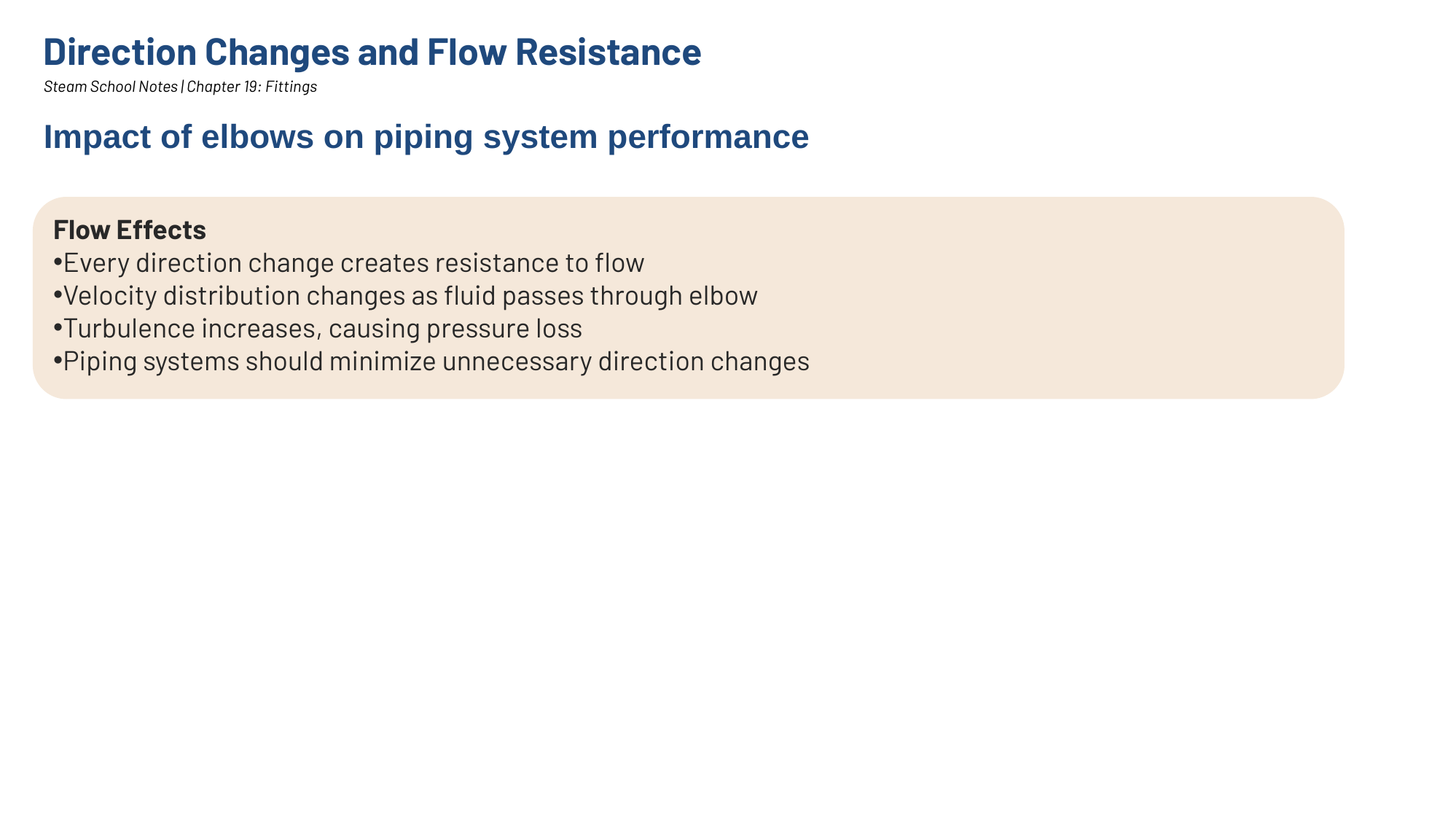

Direction Changes and Flow Resistance
Steam School Notes | Chapter 19: Fittings
Impact of elbows on piping system performance
Flow Effects
Every direction change creates resistance to flow
Velocity distribution changes as fluid passes through elbow
Turbulence increases, causing pressure loss
Piping systems should minimize unnecessary direction changes